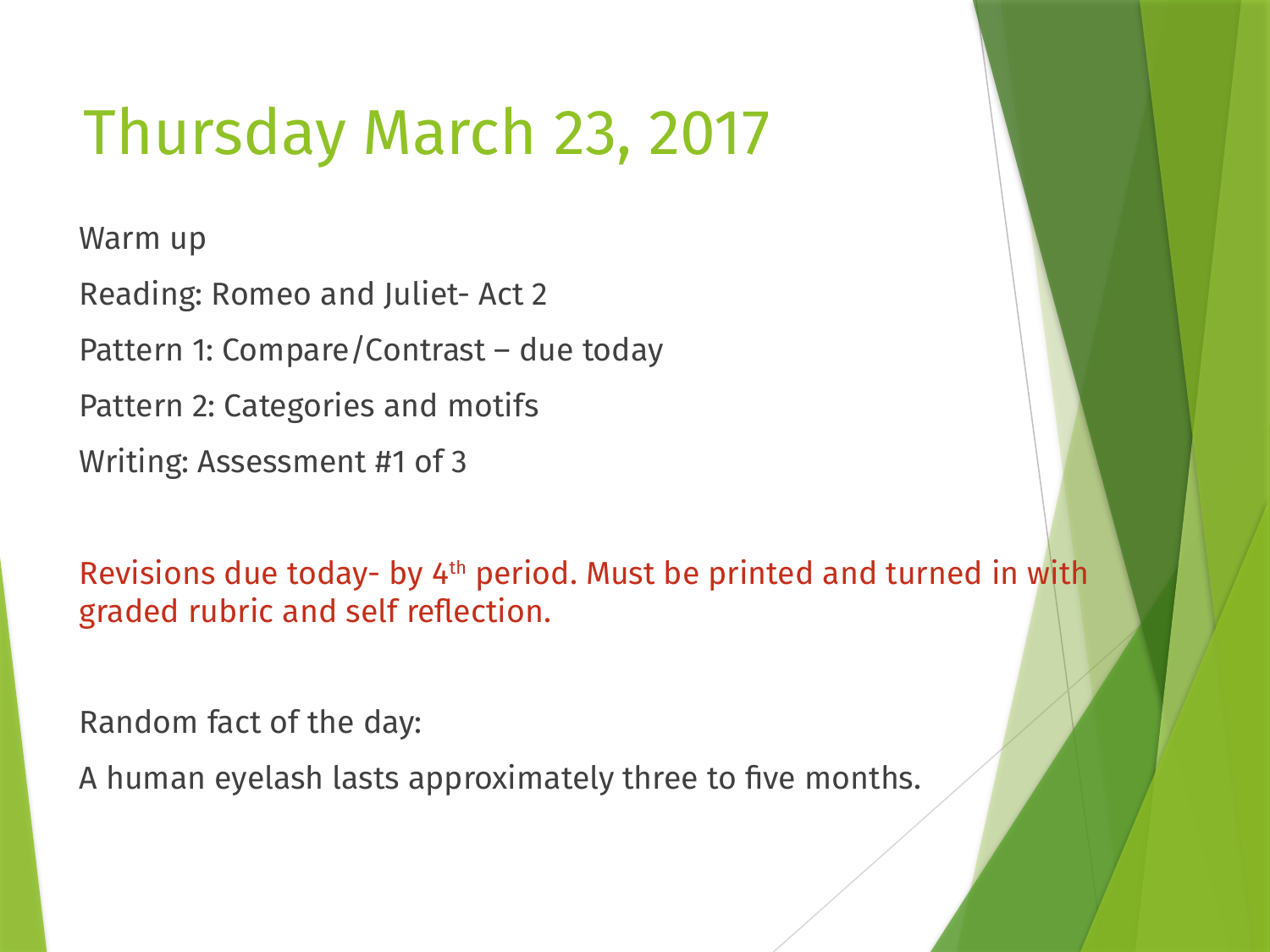

# Thursday March 23, 2017
Warm up
Reading: Romeo and Juliet- Act 2
Pattern 1: Compare/Contrast – due today
Pattern 2: Categories and motifs
Writing: Assessment #1 of 3

Revisions due today- by 4th period. Must be printed and turned in with graded rubric and self reflection.

Random fact of the day:
A human eyelash lasts approximately three to five months.